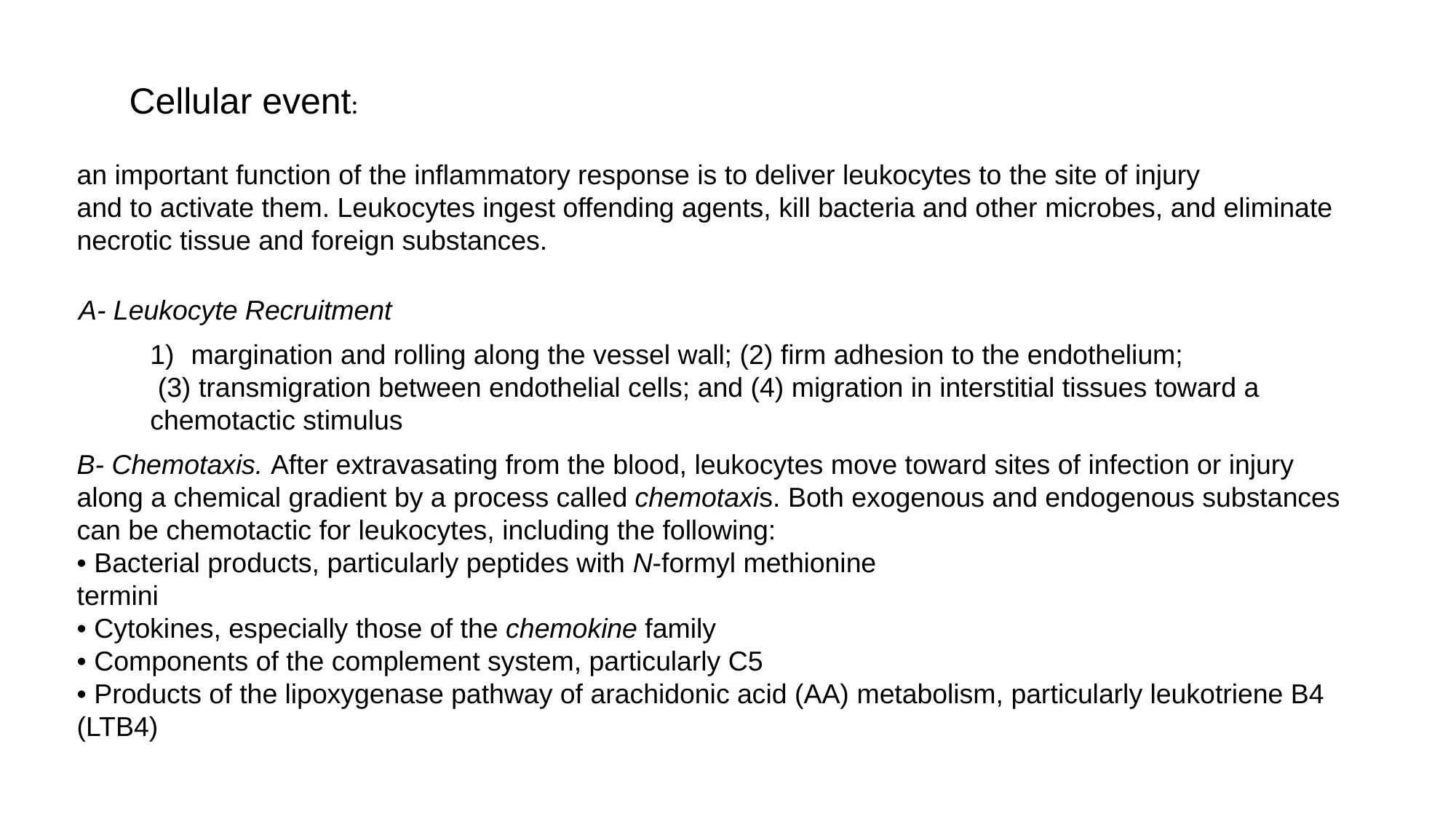

Cellular event:
an important function of the inflammatory response is to deliver leukocytes to the site of injury
and to activate them. Leukocytes ingest offending agents, kill bacteria and other microbes, and eliminate necrotic tissue and foreign substances.
A- Leukocyte Recruitment
margination and rolling along the vessel wall; (2) firm adhesion to the endothelium;
 (3) transmigration between endothelial cells; and (4) migration in interstitial tissues toward a chemotactic stimulus
B- Chemotaxis. After extravasating from the blood, leukocytes move toward sites of infection or injury along a chemical gradient by a process called chemotaxis. Both exogenous and endogenous substances can be chemotactic for leukocytes, including the following:
• Bacterial products, particularly peptides with N-formyl methionine
termini
• Cytokines, especially those of the chemokine family
• Components of the complement system, particularly C5
• Products of the lipoxygenase pathway of arachidonic acid (AA) metabolism, particularly leukotriene B4
(LTB4)